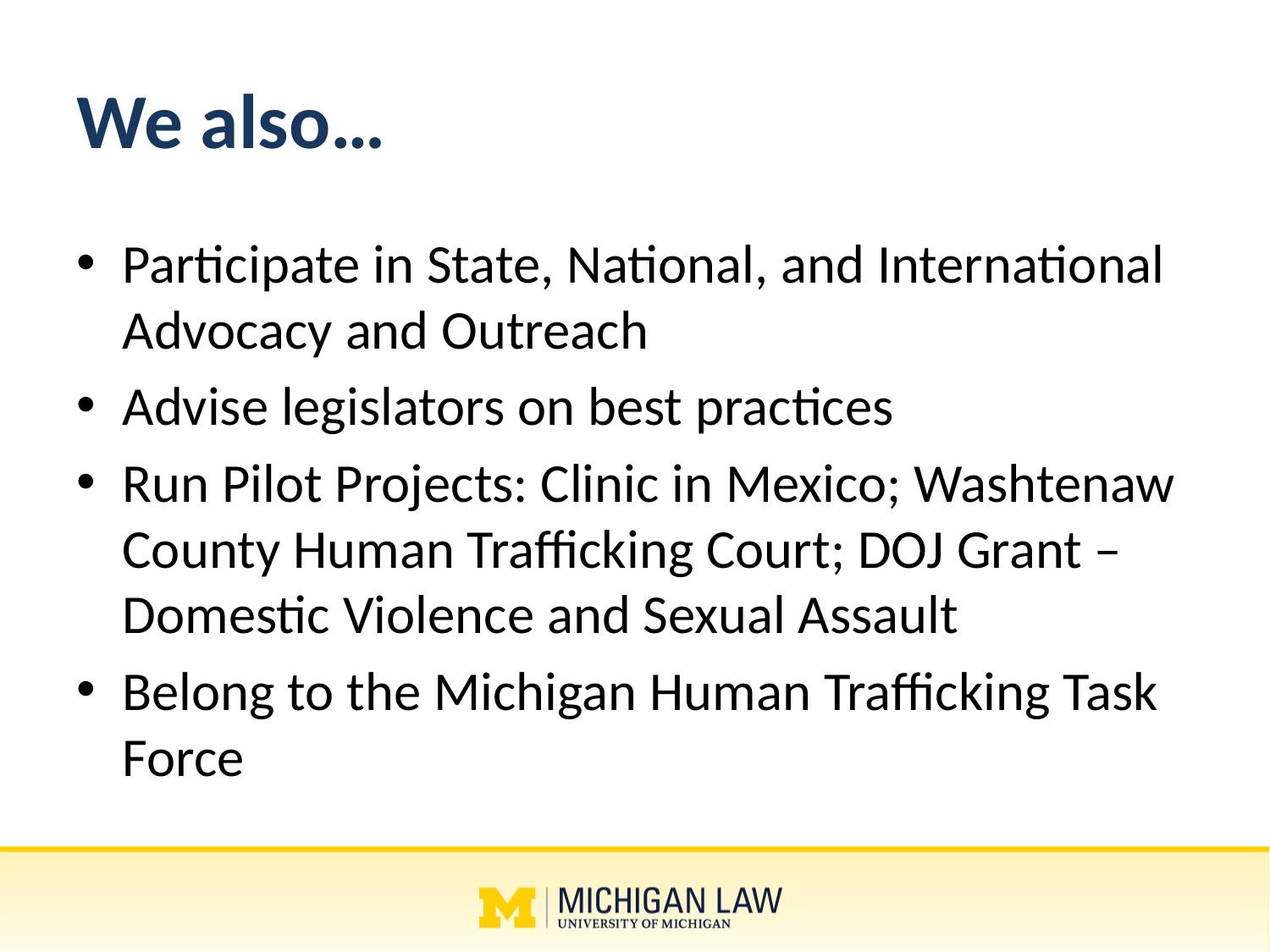

# We also…
Participate in State, National, and International Advocacy and Outreach
Advise legislators on best practices
Run Pilot Projects: Clinic in Mexico; Washtenaw County Human Trafficking Court; DOJ Grant – Domestic Violence and Sexual Assault
Belong to the Michigan Human Trafficking Task Force